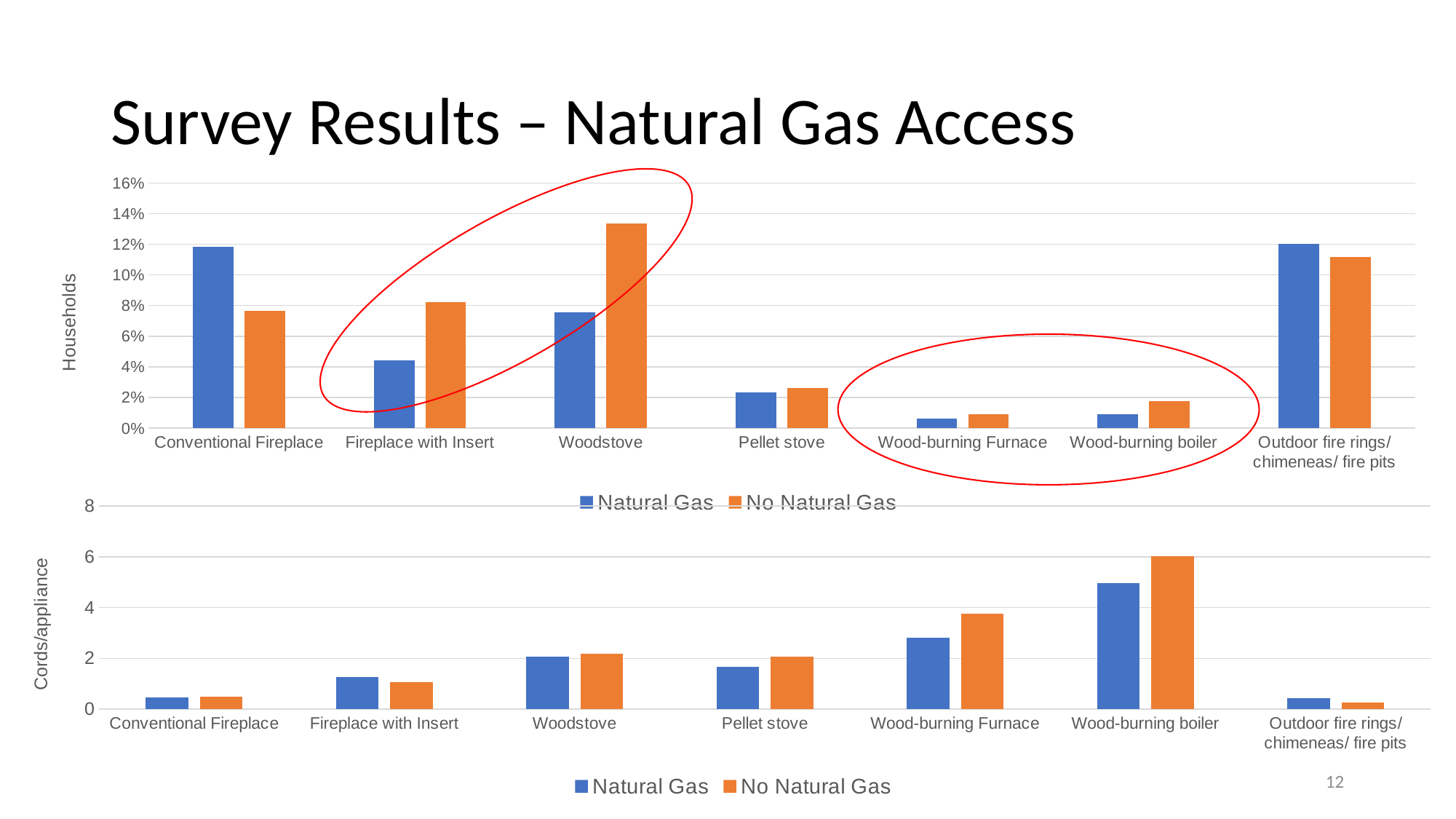

# Survey Results – Natural Gas Access

### Chart

| Category | Natural Gas | No Natural Gas |
|---|---|---|
| Conventional Fireplace | 0.11845385125176873 | 0.07670959848737087 |
| Fireplace with Insert | 0.04399540282354547 | 0.08201221570035927 |
| Woodstove | 0.07566903337117725 | 0.13356283541802624 |
| Pellet stove | 0.023140601453625412 | 0.026246917779787958 |
| Wood-burning Furnace | 0.006132369500820818 | 0.009233034834365073 |
| Wood-burning boiler | 0.008944911068428952 | 0.017642000053952996 |
| Outdoor fire rings/ chimeneas/ fire pits | 0.11999458681438671 | 0.11165430888619585 |

### Chart

| Category | Natural Gas | No Natural Gas |
|---|---|---|
| Conventional Fireplace | 0.4548506498898168 | 0.4878120657090208 |
| Fireplace with Insert | 1.2718044475924877 | 1.0628867858543611 |
| Woodstove | 2.0761122997785546 | 2.1879244601455734 |
| Pellet stove | 1.674073806576141 | 2.053508749963099 |
| Wood-burning Furnace | 2.8192290372079087 | 3.755781659637951 |
| Wood-burning boiler | 4.956076047827175 | 6.013537238247955 |
| Outdoor fire rings/ chimeneas/ fire pits | 0.4452728591718806 | 0.27127107955610125 |
12